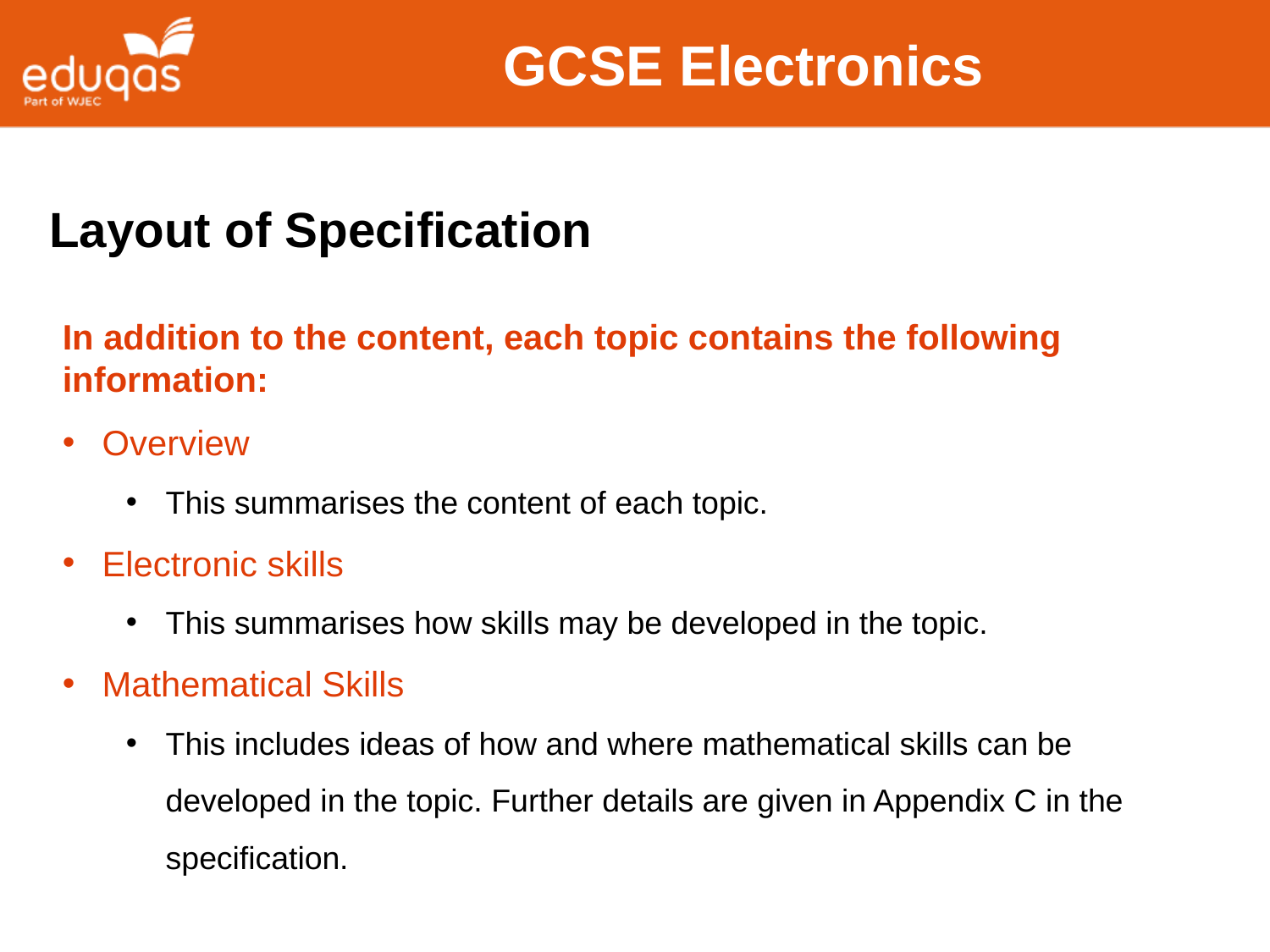

# GCSE Electronics
Layout of specification
In addition to the content, each topic contains the following information:
Overview
This summarises the content of each topic.
Electronic skills
This summarises how skills may be developed in the topic.
Mathematical Skills
This includes ideas of how and where mathematical skills can be developed in the topic. Further details are given in Appendix C in the specification.